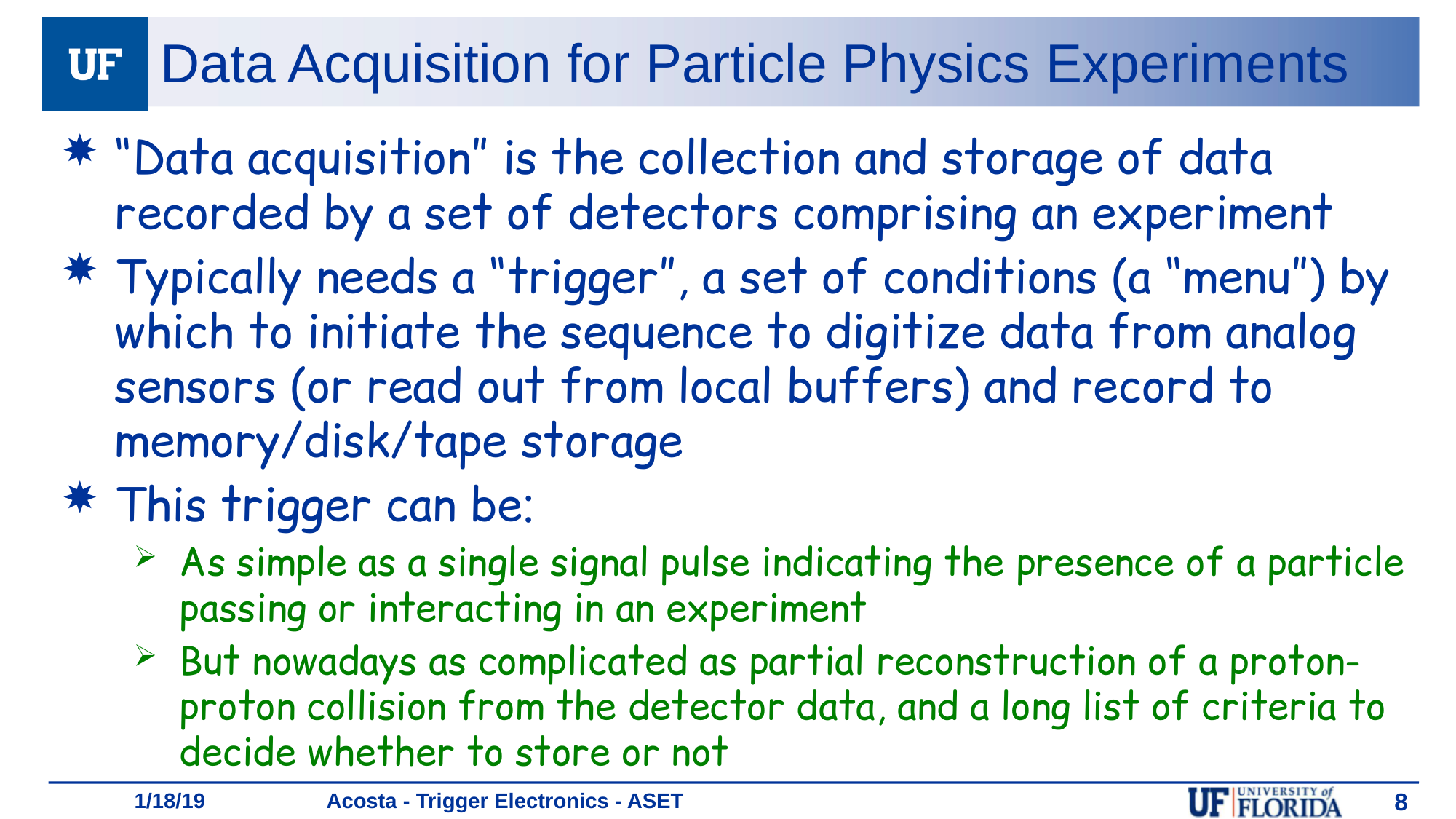

# Data Acquisition for Particle Physics Experiments
“Data acquisition” is the collection and storage of data recorded by a set of detectors comprising an experiment
Typically needs a “trigger”, a set of conditions (a “menu”) by which to initiate the sequence to digitize data from analog sensors (or read out from local buffers) and record to memory/disk/tape storage
This trigger can be:
As simple as a single signal pulse indicating the presence of a particle passing or interacting in an experiment
But nowadays as complicated as partial reconstruction of a proton-proton collision from the detector data, and a long list of criteria to decide whether to store or not
Acosta - Trigger Electronics - ASET
8
1/18/19